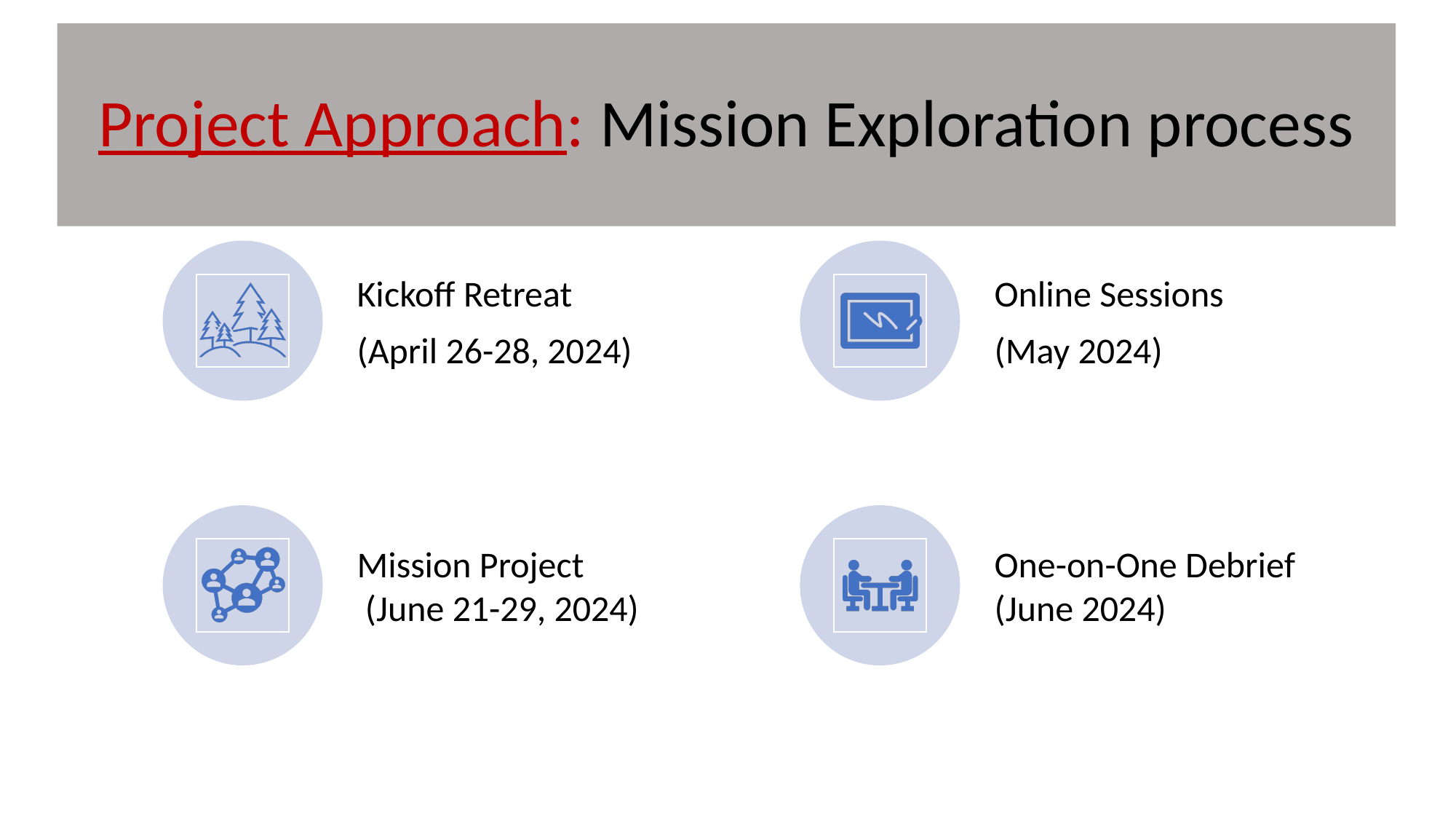

# Project Approach: Mission Exploration process
Kickoff Retreat
(April 26-28, 2024)
Online Sessions
(May 2024)
Mission Project 	        (June 21-29, 2024)
One-on-One Debrief (June 2024)